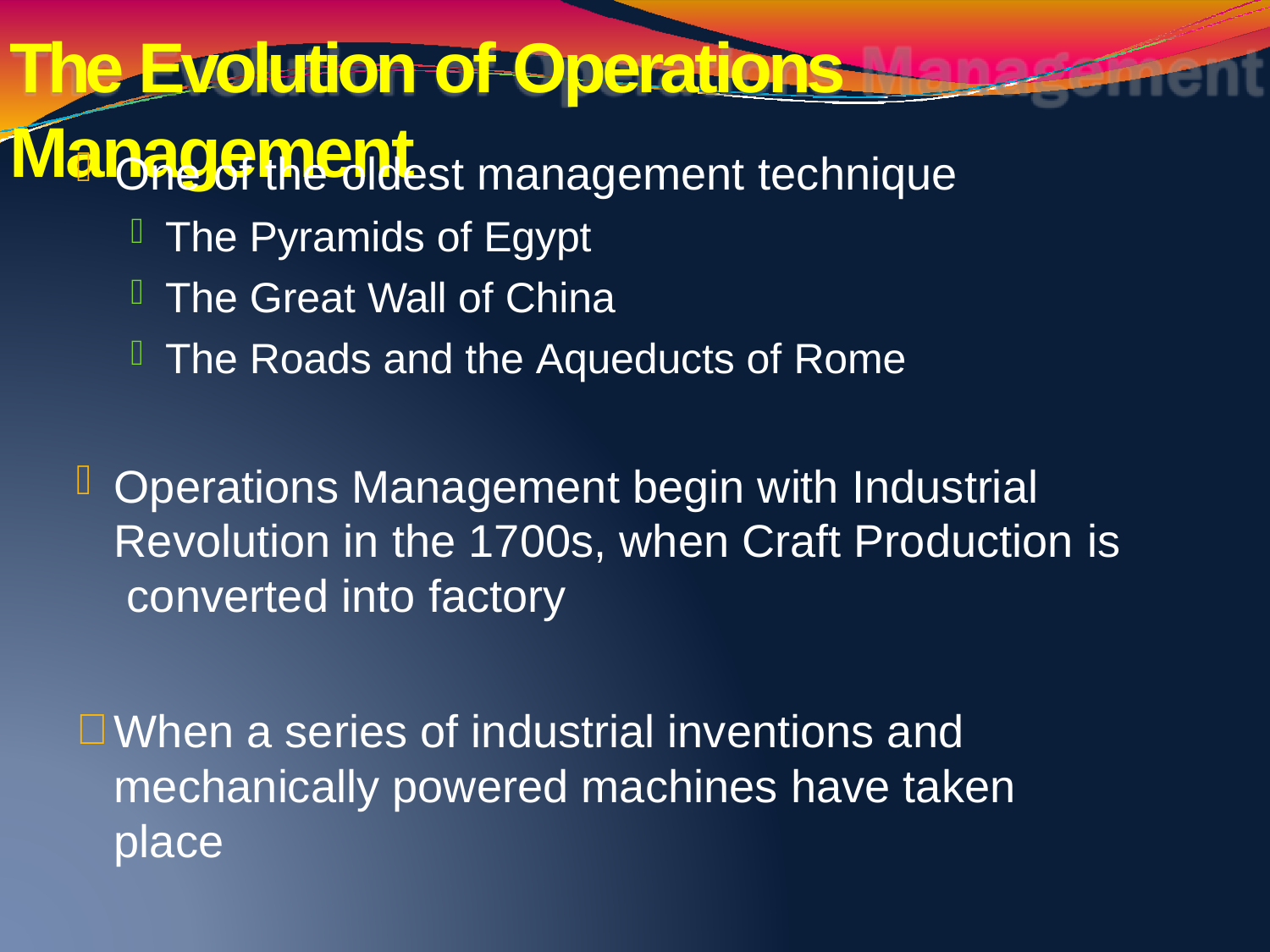

# The Evolution of Operations Management
One of the oldest management technique
The Pyramids of Egypt
The Great Wall of China
The Roads and the Aqueducts of Rome

Operations Management begin with Industrial  Revolution in the 1700s, when Craft Production is  converted into factory

When a series of industrial inventions and  mechanically powered machines have taken place